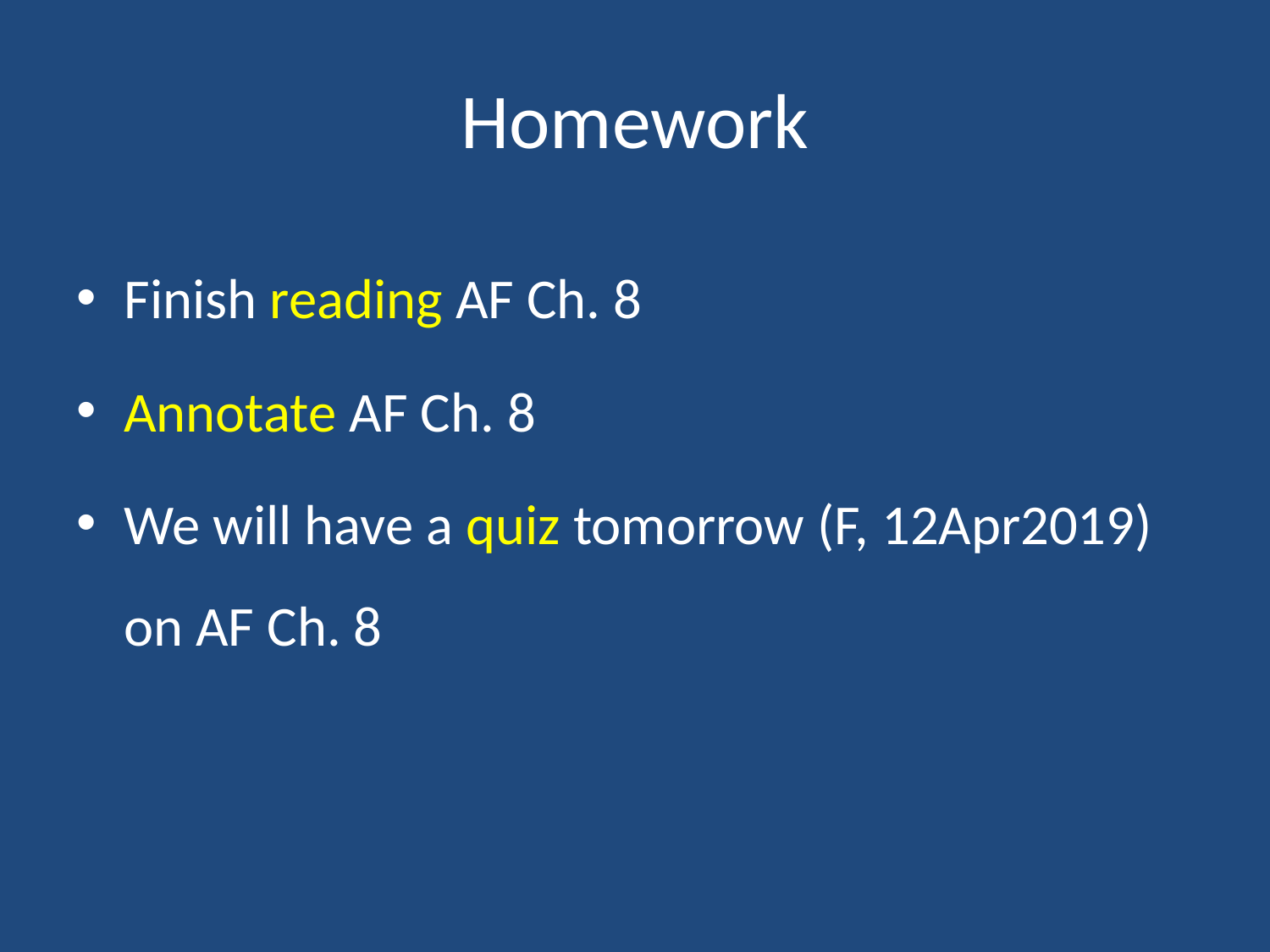

# Homework
Finish reading AF Ch. 8
Annotate AF Ch. 8
We will have a quiz tomorrow (F, 12Apr2019) on AF Ch. 8